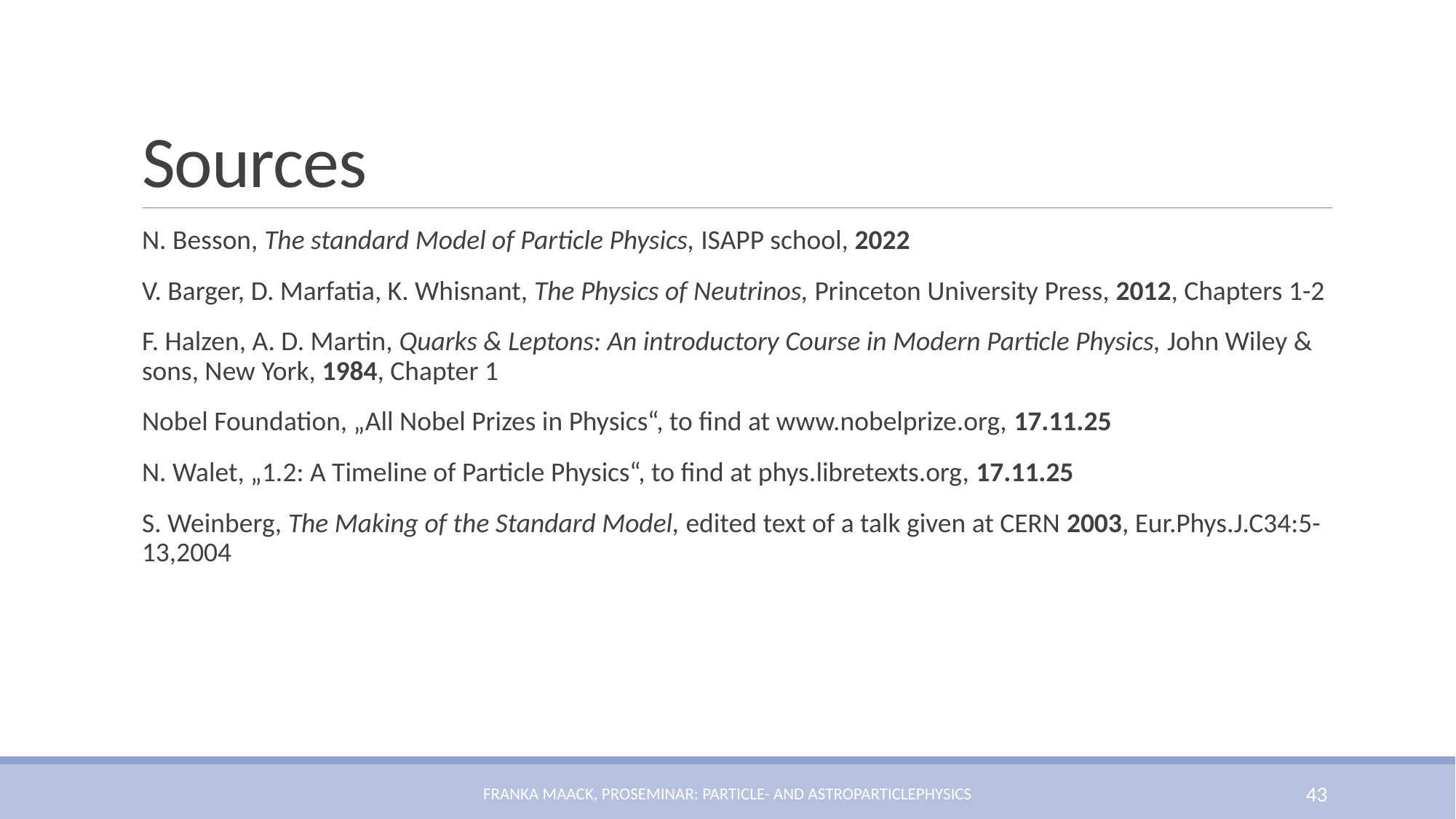

# Sources
N. Besson, The standard Model of Particle Physics, ISAPP school, 2022
V. Barger, D. Marfatia, K. Whisnant, The Physics of Neutrinos, Princeton University Press, 2012, Chapters 1-2
F. Halzen, A. D. Martin, Quarks & Leptons: An introductory Course in Modern Particle Physics, John Wiley & sons, New York, 1984, Chapter 1
Nobel Foundation, „All Nobel Prizes in Physics“, to find at www.nobelprize.org, 17.11.25
N. Walet, „1.2: A Timeline of Particle Physics“, to find at phys.libretexts.org, 17.11.25
S. Weinberg, The Making of the Standard Model, edited text of a talk given at CERN 2003, Eur.Phys.J.C34:5-13,2004

Franka Maack, Proseminar: Particle- and Astroparticlephysics
43